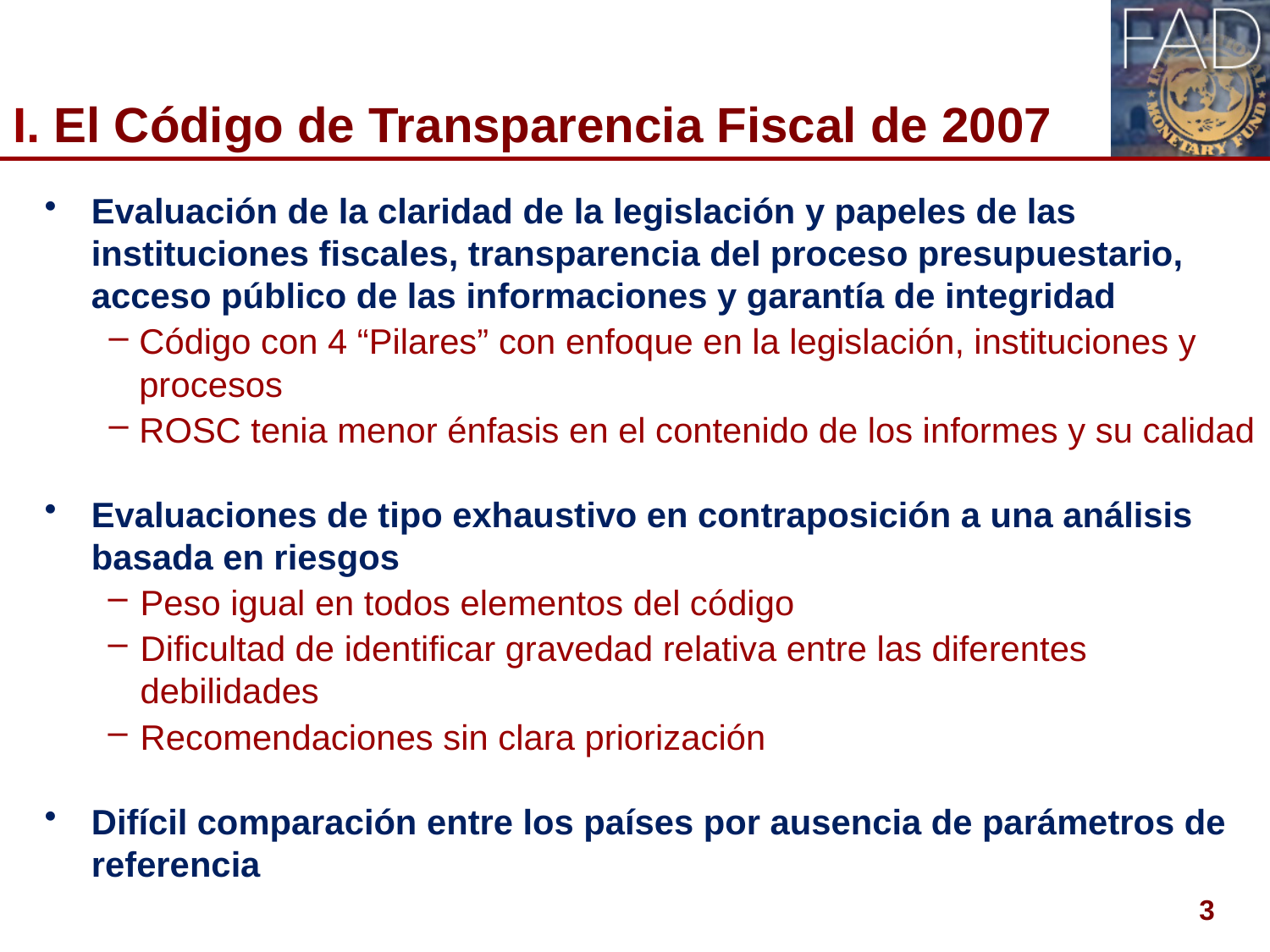

# I. El Código de Transparencia Fiscal de 2007
Evaluación de la claridad de la legislación y papeles de las instituciones fiscales, transparencia del proceso presupuestario, acceso público de las informaciones y garantía de integridad
Código con 4 “Pilares” con enfoque en la legislación, instituciones y procesos
ROSC tenia menor énfasis en el contenido de los informes y su calidad

Evaluaciones de tipo exhaustivo en contraposición a una análisis basada en riesgos
Peso igual en todos elementos del código
Dificultad de identificar gravedad relativa entre las diferentes debilidades
Recomendaciones sin clara priorización

Difícil comparación entre los países por ausencia de parámetros de referencia

3